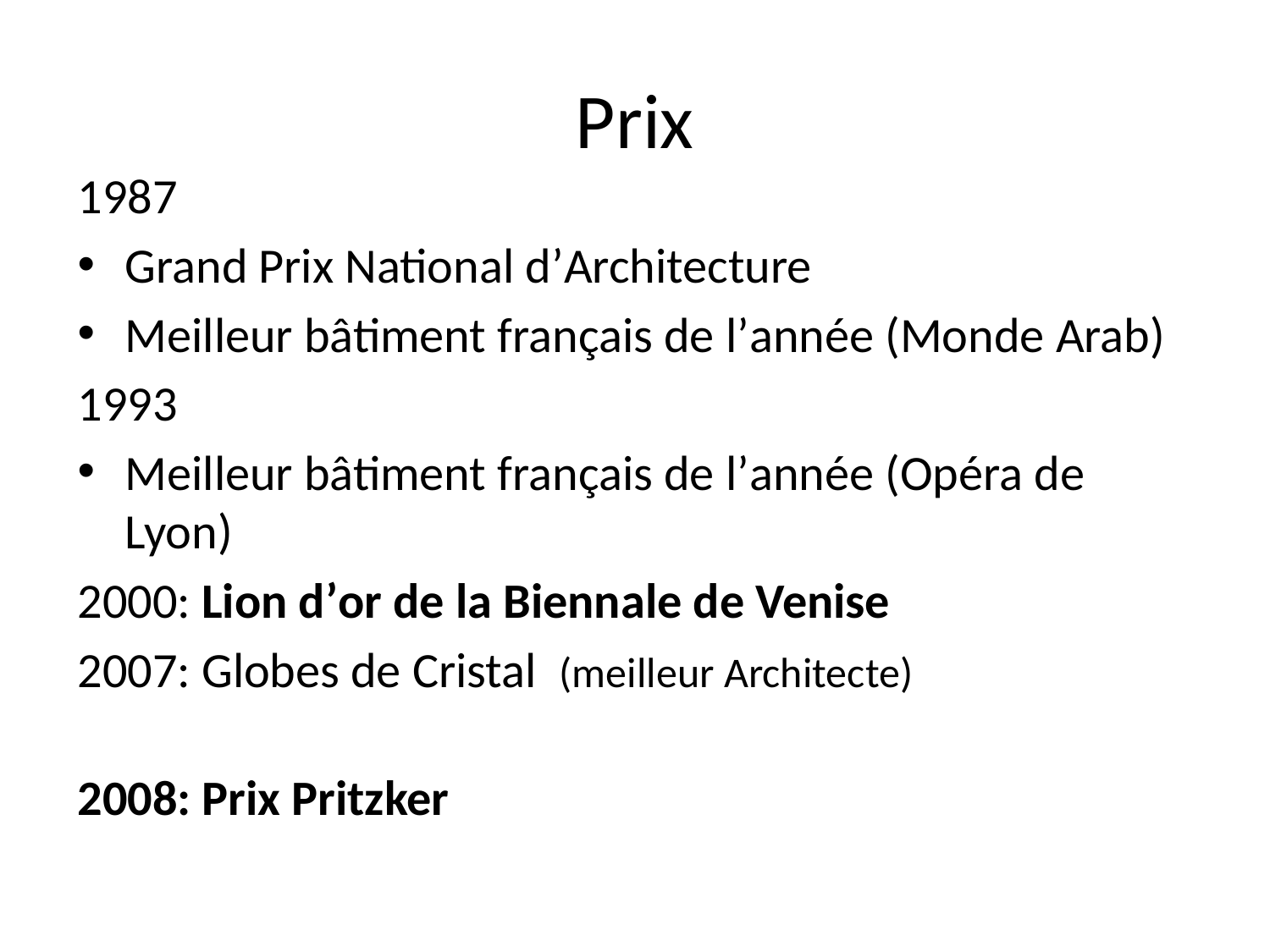

# Prix
1987
Grand Prix National d’Architecture
Meilleur bâtiment français de l’année (Monde Arab)
1993
Meilleur bâtiment français de l’année (Opéra de Lyon)
2000: Lion d’or de la Biennale de Venise
2007: Globes de Cristal  (meilleur Architecte)

2008: Prix Pritzker